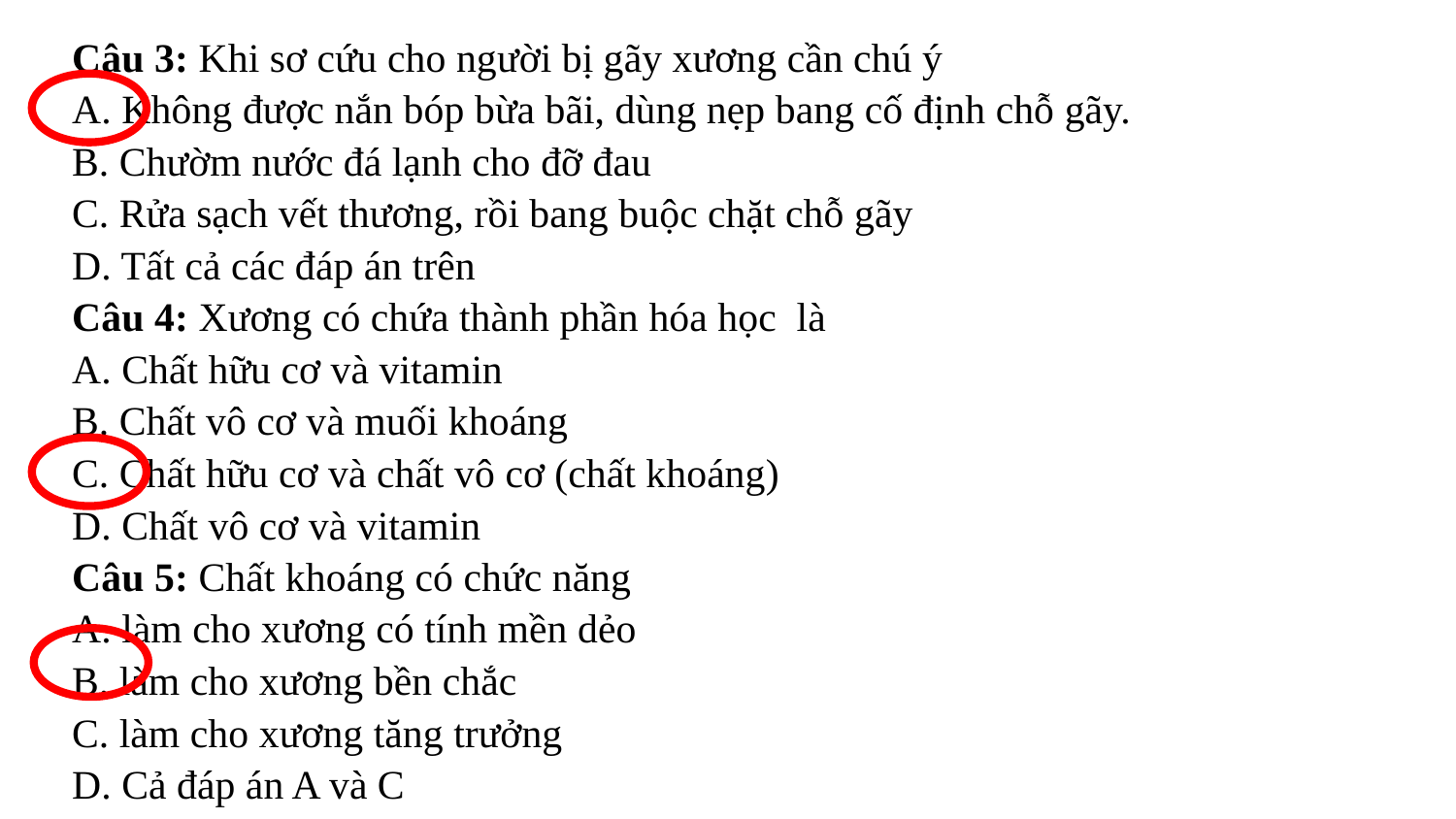

Câu 3: Khi sơ cứu cho người bị gãy xương cần chú ý
A. Không được nắn bóp bừa bãi, dùng nẹp bang cố định chỗ gãy.
B. Chườm nước đá lạnh cho đỡ đau
C. Rửa sạch vết thương, rồi bang buộc chặt chỗ gãy
D. Tất cả các đáp án trên
Câu 4: Xương có chứa thành phần hóa học  là
A. Chất hữu cơ và vitamin
B. Chất vô cơ và muối khoáng
C. Chất hữu cơ và chất vô cơ (chất khoáng)
D. Chất vô cơ và vitamin
Câu 5: Chất khoáng có chức năng
A. làm cho xương có tính mền dẻo
B. làm cho xương bền chắc
C. làm cho xương tăng trưởng
D. Cả đáp án A và C